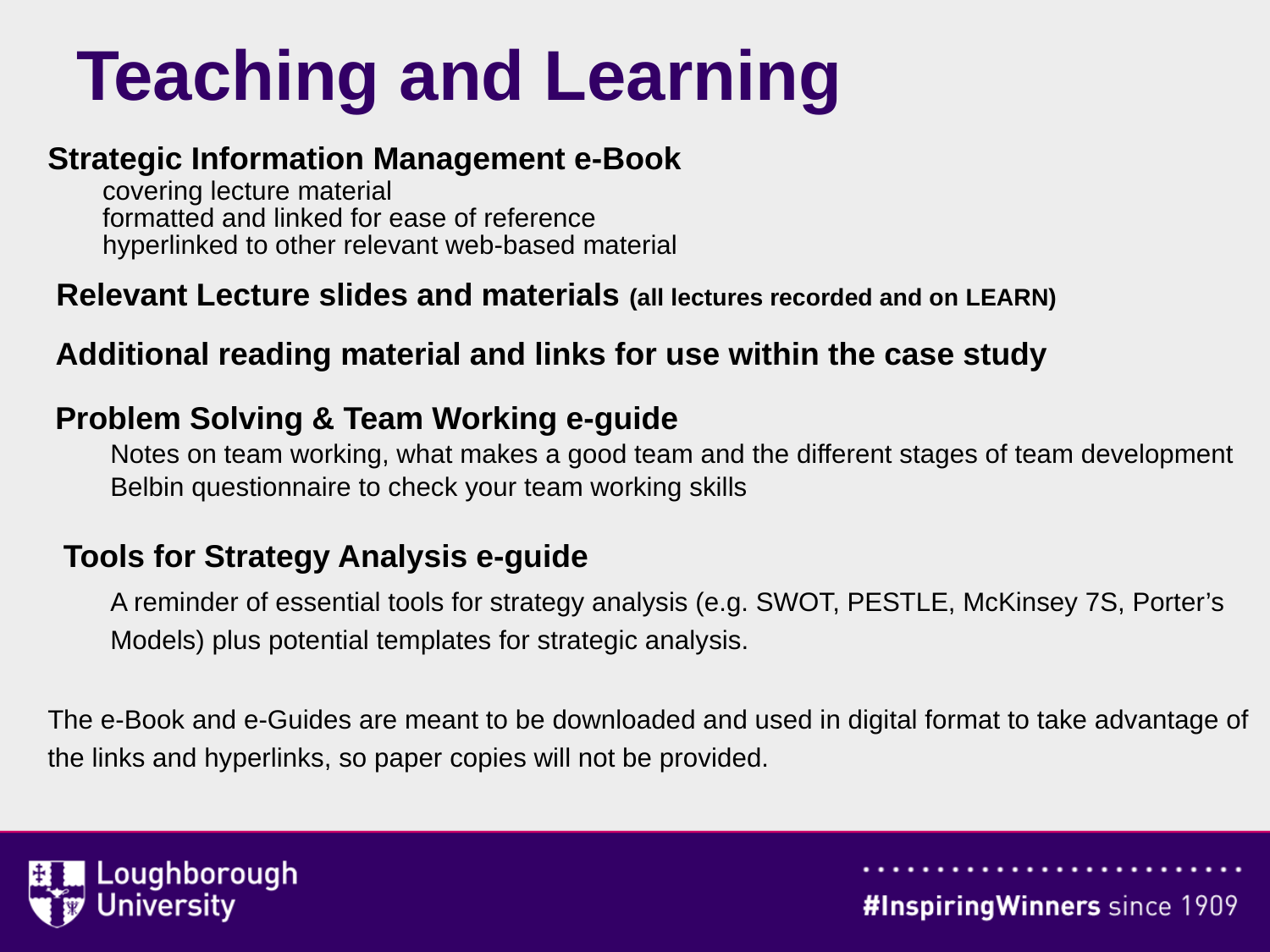

# Teaching and Learning
Strategic Information Management e-Book
covering lecture material
formatted and linked for ease of reference
hyperlinked to other relevant web-based material

 Relevant Lecture slides and materials (all lectures recorded and on LEARN)

 Additional reading material and links for use within the case study

Problem Solving & Team Working e-guide
Notes on team working, what makes a good team and the different stages of team development
Belbin questionnaire to check your team working skills

Tools for Strategy Analysis e-guide
A reminder of essential tools for strategy analysis (e.g. SWOT, PESTLE, McKinsey 7S, Porter’s Models) plus potential templates for strategic analysis.

The e-Book and e-Guides are meant to be downloaded and used in digital format to take advantage of the links and hyperlinks, so paper copies will not be provided.